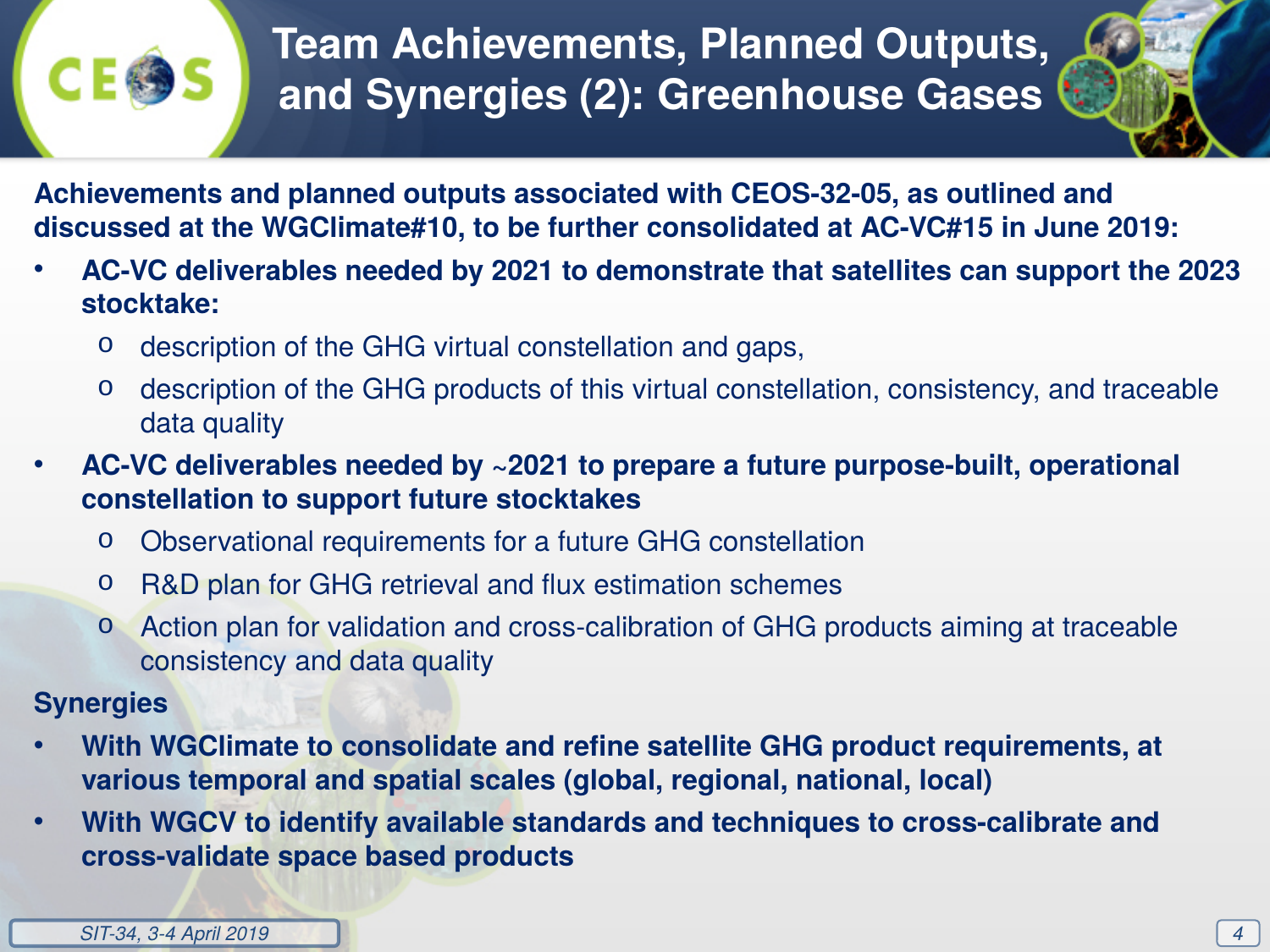

Team Achievements, Planned Outputs, and Synergies (2): Greenhouse Gases
Achievements and planned outputs associated with CEOS-32-05, as outlined and discussed at the WGClimate#10, to be further consolidated at AC-VC#15 in June 2019:
AC-VC deliverables needed by 2021 to demonstrate that satellites can support the 2023 stocktake:
description of the GHG virtual constellation and gaps,
description of the GHG products of this virtual constellation, consistency, and traceable data quality
AC-VC deliverables needed by ~2021 to prepare a future purpose-built, operational constellation to support future stocktakes
Observational requirements for a future GHG constellation
R&D plan for GHG retrieval and flux estimation schemes
Action plan for validation and cross-calibration of GHG products aiming at traceable consistency and data quality
Synergies
With WGClimate to consolidate and refine satellite GHG product requirements, at various temporal and spatial scales (global, regional, national, local)
With WGCV to identify available standards and techniques to cross-calibrate and cross-validate space based products

4